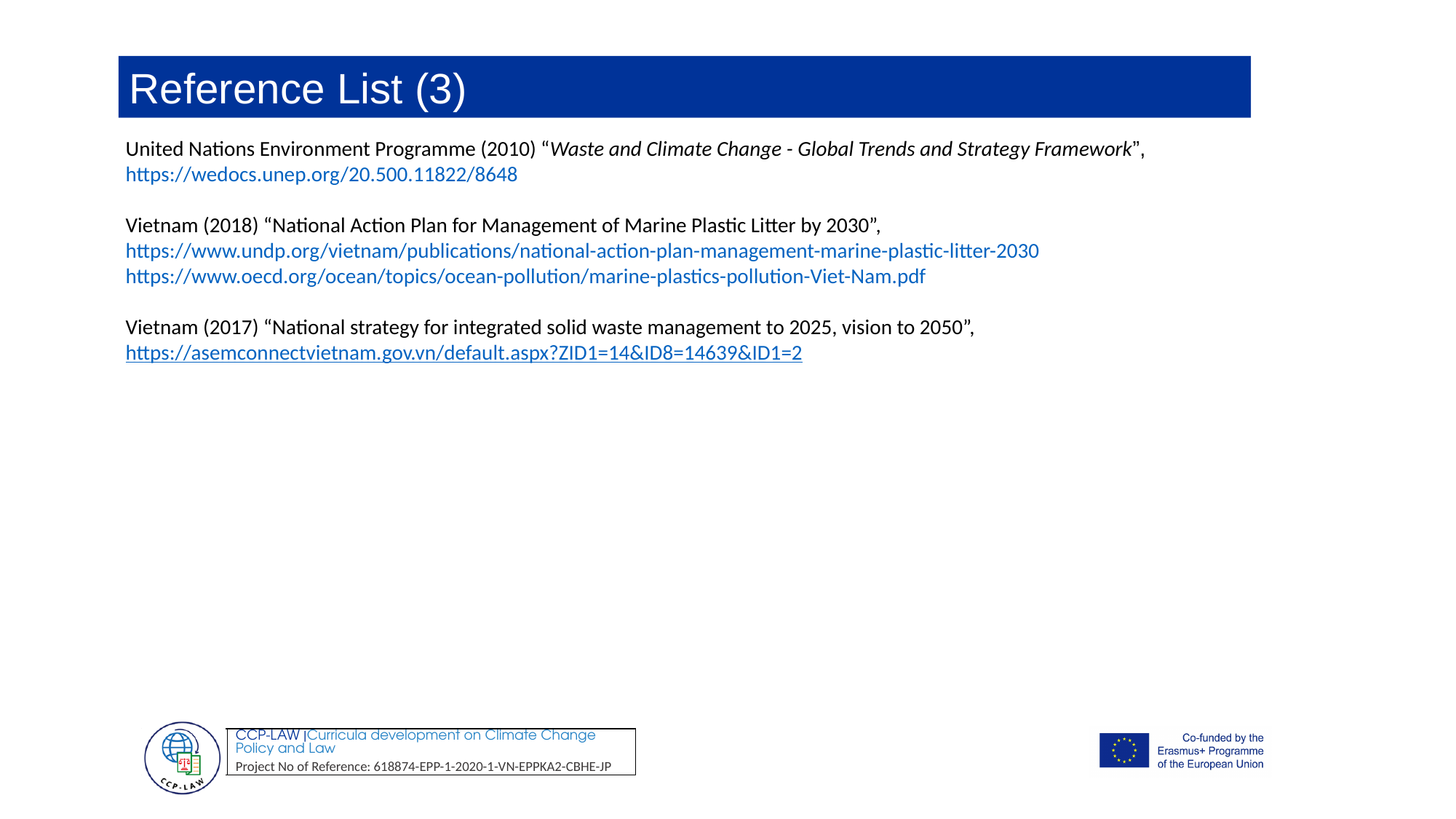

Reference List (3)
United Nations Environment Programme (2010) “Waste and Climate Change - Global Trends and Strategy Framework”,  https://wedocs.unep.org/20.500.11822/8648

Vietnam (2018) “National Action Plan for Management of Marine Plastic Litter by 2030”, https://www.undp.org/vietnam/publications/national-action-plan-management-marine-plastic-litter-2030
https://www.oecd.org/ocean/topics/ocean-pollution/marine-plastics-pollution-Viet-Nam.pdf

Vietnam (2017) “National strategy for integrated solid waste management to 2025, vision to 2050”, https://asemconnectvietnam.gov.vn/default.aspx?ZID1=14&ID8=14639&ID1=2